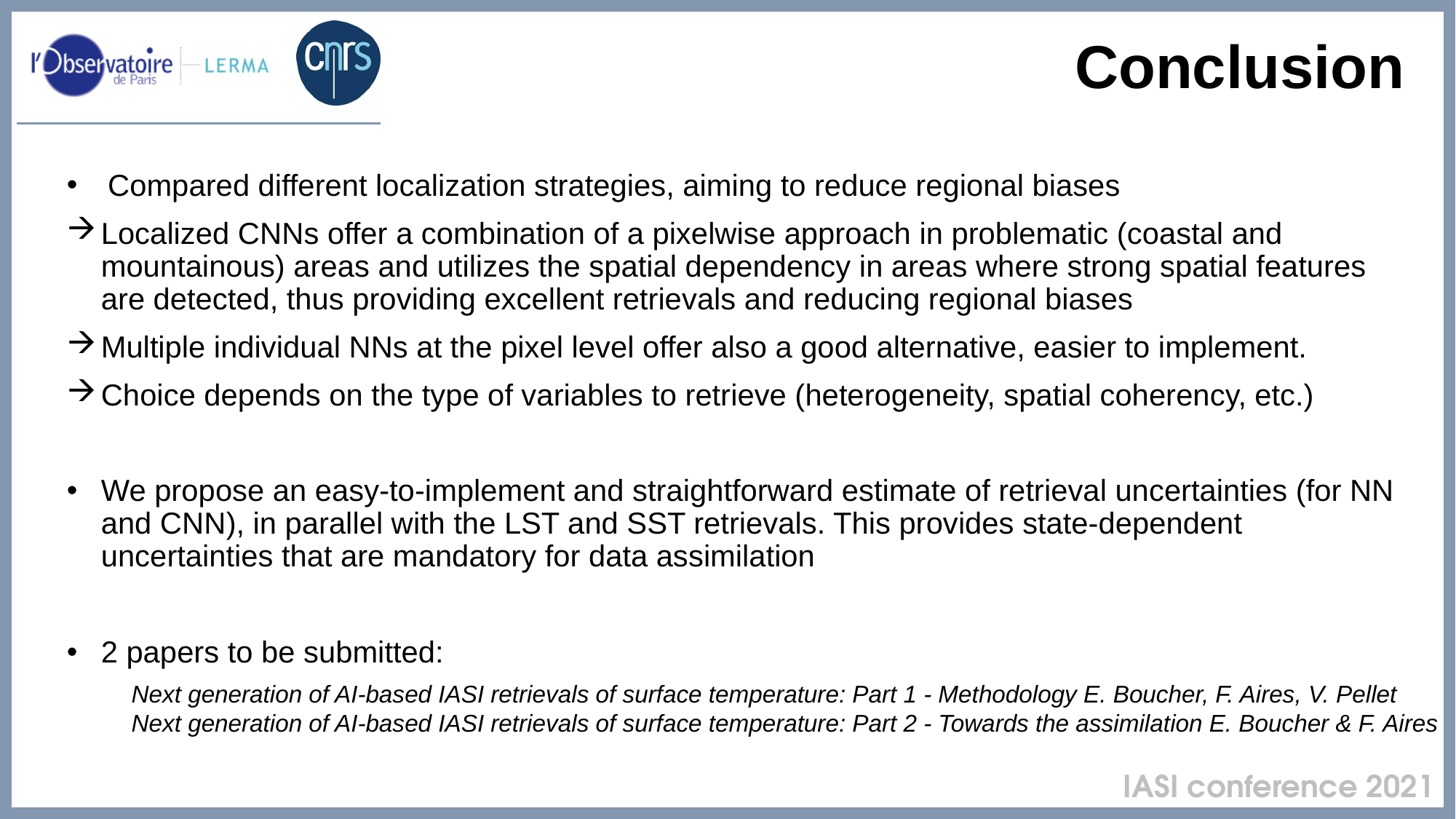

Conclusion
Compared different localization strategies, aiming to reduce regional biases
Localized CNNs offer a combination of a pixelwise approach in problematic (coastal and mountainous) areas and utilizes the spatial dependency in areas where strong spatial features are detected, thus providing excellent retrievals and reducing regional biases
Multiple individual NNs at the pixel level offer also a good alternative, easier to implement.
Choice depends on the type of variables to retrieve (heterogeneity, spatial coherency, etc.)

We propose an easy-to-implement and straightforward estimate of retrieval uncertainties (for NN and CNN), in parallel with the LST and SST retrievals. This provides state-dependent uncertainties that are mandatory for data assimilation

2 papers to be submitted:
Next generation of AI-based IASI retrievals of surface temperature: Part 1 - Methodology E. Boucher, F. Aires, V. Pellet
Next generation of AI-based IASI retrievals of surface temperature: Part 2 - Towards the assimilation E. Boucher & F. Aires